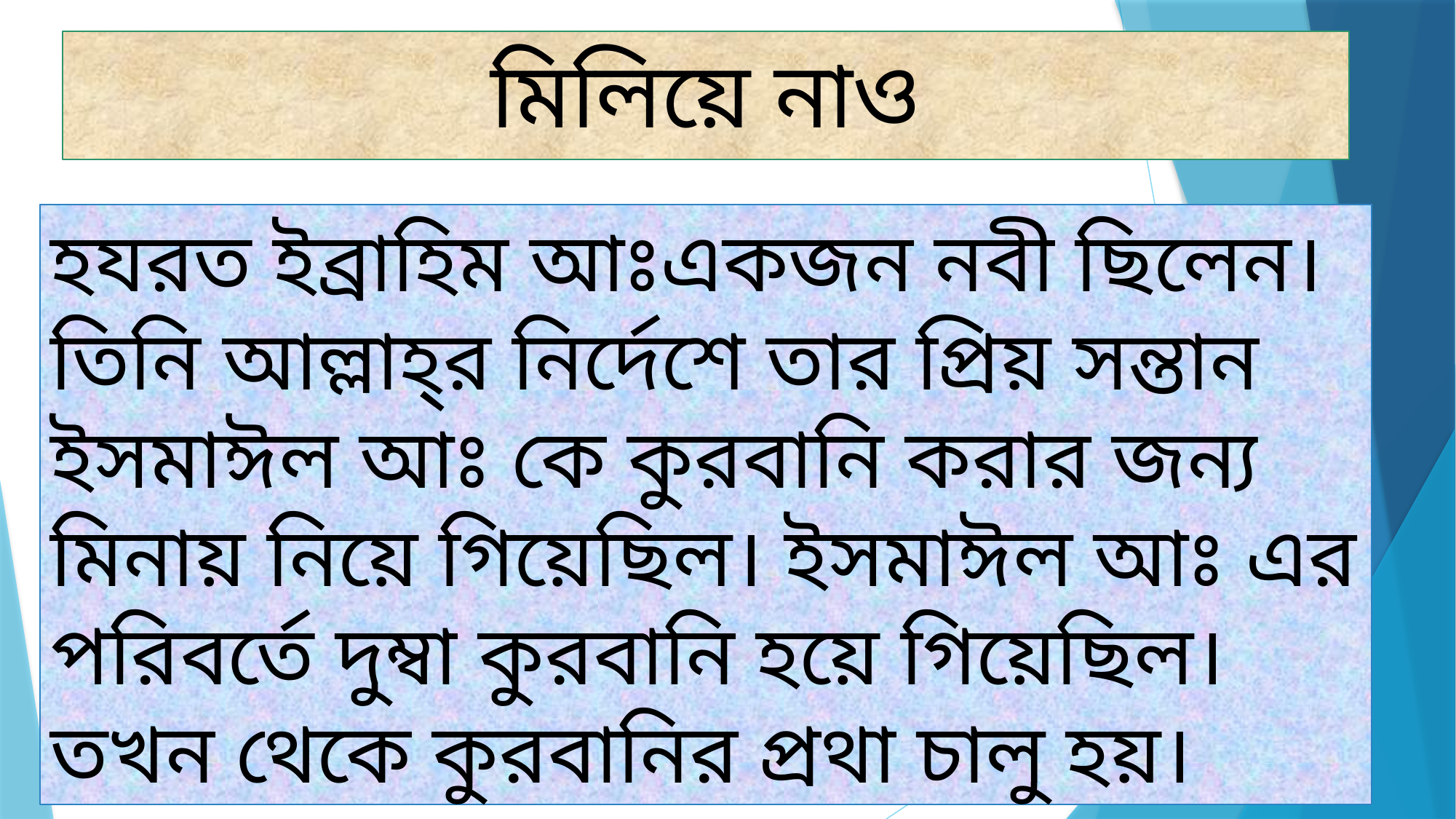

# মিলিয়ে নাও
হযরত ইব্রাহিম আঃএকজন নবী ছিলেন। তিনি আল্লাহ্‌র নির্দেশে তার প্রিয় সন্তান ইসমাঈল আঃ কে কুরবানি করার জন্য মিনায় নিয়ে গিয়েছিল। ইসমাঈল আঃ এর পরিবর্তে দুম্বা কুরবানি হয়ে গিয়েছিল।তখন থেকে কুরবানির প্রথা চালু হয়।